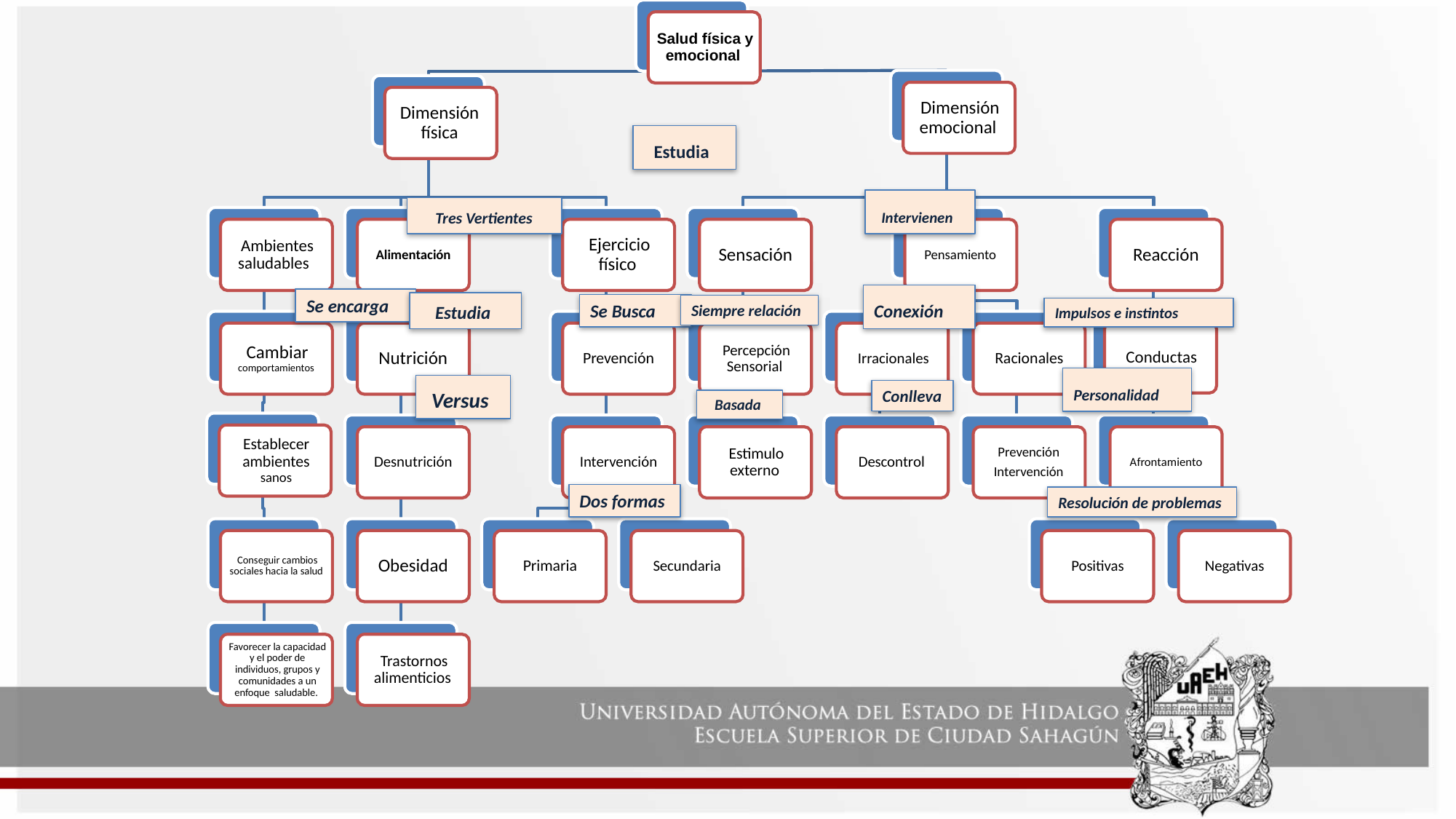

Salud física y emocional
Dimensión  física
Ambientes saludables
Cambiar comportamientos
Establecer ambientes sanos
Conseguir cambios sociales hacia la salud
Favorecer la capacidad y el poder de individuos, grupos y comunidades a un enfoque  saludable.
Alimentación
Nutrición
Desnutrición
Obesidad
Trastornos alimenticios
Ejercicio físico
Prevención
Intervención
Primaria
Secundaria
Dimensión emocional
Sensación
Percepción Sensorial
Estimulo externo
Pensamiento
Irracionales
Descontrol
Racionales
Prevención
Intervención
Reacción
Conductas
Afrontamiento
Positivas
Negativas
Estudia
Intervienen
 Tres Vertientes
Conexión
Se encarga
Estudia
Se Busca
Siempre relación
Impulsos e instintos
Personalidad
Versus
Conlleva
Basada
Dos formas
Resolución de problemas